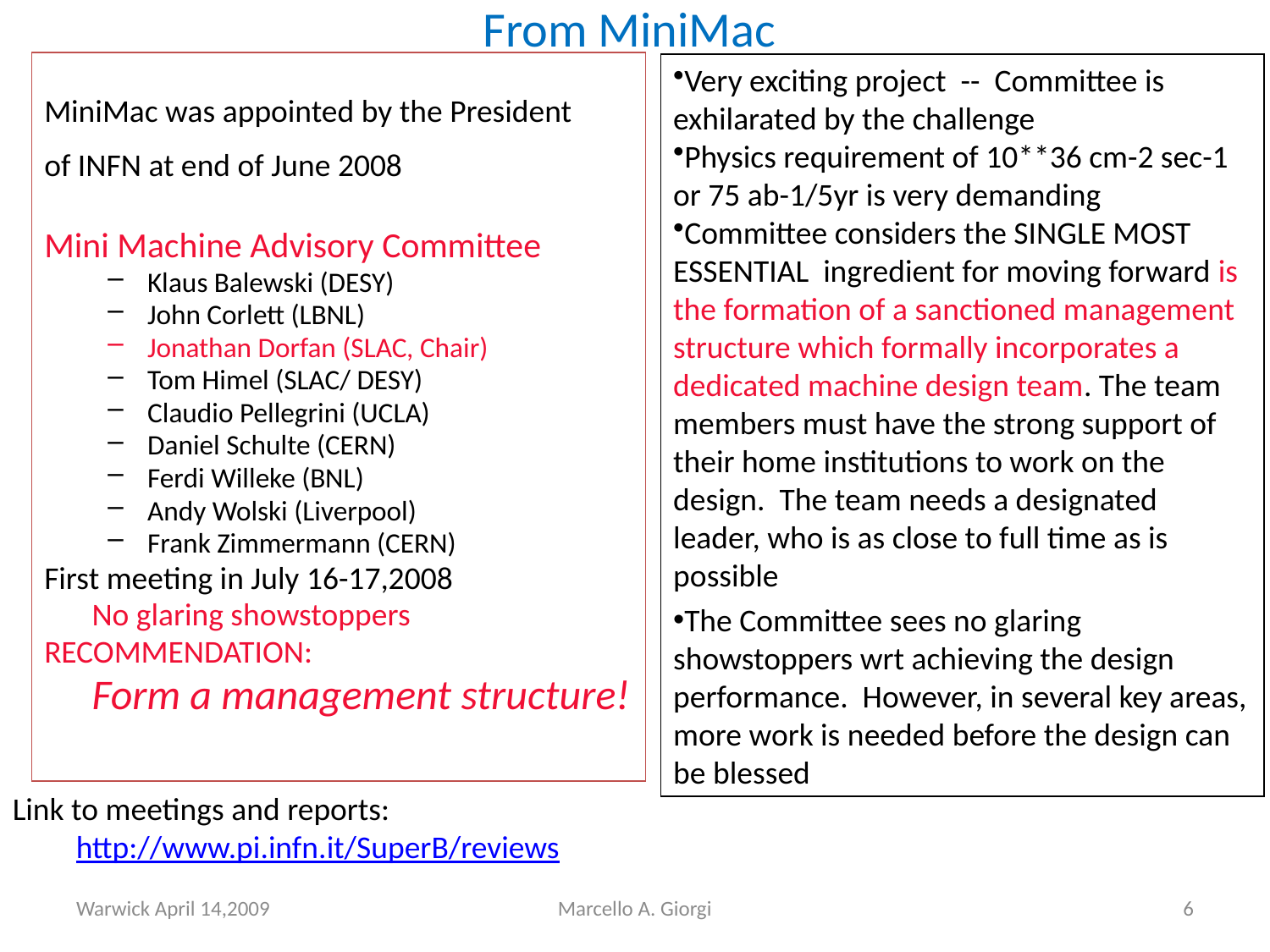

# From MiniMac

Mini Machine Advisory Committee
Klaus Balewski (DESY)
John Corlett (LBNL)
Jonathan Dorfan (SLAC, Chair)
Tom Himel (SLAC/ DESY)
Claudio Pellegrini (UCLA)
Daniel Schulte (CERN)
Ferdi Willeke (BNL)
Andy Wolski (Liverpool)
Frank Zimmermann (CERN)
First meeting in July 16-17,2008
	No glaring showstoppers
RECOMMENDATION:
	Form a management structure!
Very exciting project  --  Committee is exhilarated by the challenge
Physics requirement of 10**36 cm-2 sec-1 or 75 ab-1/5yr is very demanding
Committee considers the SINGLE MOST ESSENTIAL  ingredient for moving forward is the formation of a sanctioned management structure which formally incorporates a dedicated machine design team. The team members must have the strong support of their home institutions to work on the design.  The team needs a designated leader, who is as close to full time as is possible
The Committee sees no glaring showstoppers wrt achieving the design performance.  However, in several key areas, more work is needed before the design can be blessed
MiniMac was appointed by the President
of INFN at end of June 2008
Link to meetings and reports:
http://www.pi.infn.it/SuperB/reviews
Warwick April 14,2009
Marcello A. Giorgi
6